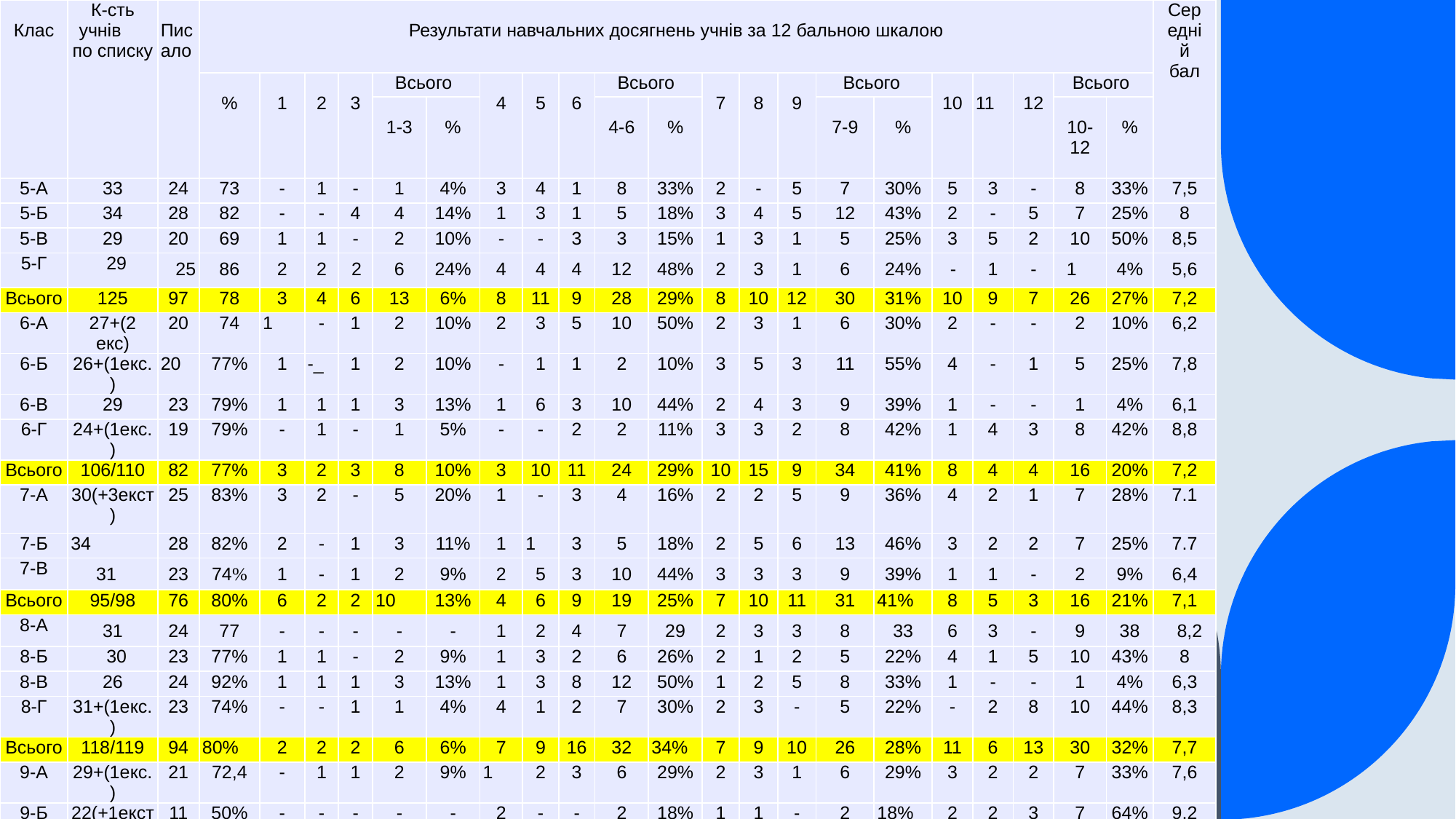

| Клас | К-сть учнів по списку | Писало | Результати навчальних досягнень учнів за 12 бальною шкалою |  |  |  |  |  |  |  |  |  |  |  |  |  |  |  |  |  |  |  |  | Середній бал |
| --- | --- | --- | --- | --- | --- | --- | --- | --- | --- | --- | --- | --- | --- | --- | --- | --- | --- | --- | --- | --- | --- | --- | --- | --- |
|  |  |  | % | 1 | 2 | 3 | Всього |  | 4 | 5 | 6 | Всього |  | 7 | 8 | 9 | Всього |  | 10 | 11 | 12 | Всього |  |  |
|  |  |  |  |  |  |  | 1-3 | % |  |  |  | 4-6 | % |  |  |  | 7-9 | % |  |  |  | 10-12 | % |  |
| 5-А | 33 | 24 | 73 | - | 1 | - | 1 | 4% | 3 | 4 | 1 | 8 | 33% | 2 | - | 5 | 7 | 30% | 5 | 3 | - | 8 | 33% | 7,5 |
| 5-Б | 34 | 28 | 82 | - | - | 4 | 4 | 14% | 1 | 3 | 1 | 5 | 18% | 3 | 4 | 5 | 12 | 43% | 2 | - | 5 | 7 | 25% | 8 |
| 5-В | 29 | 20 | 69 | 1 | 1 | - | 2 | 10% | - | - | 3 | 3 | 15% | 1 | 3 | 1 | 5 | 25% | 3 | 5 | 2 | 10 | 50% | 8,5 |
| 5-Г | 29 | 25 | 86 | 2 | 2 | 2 | 6 | 24% | 4 | 4 | 4 | 12 | 48% | 2 | 3 | 1 | 6 | 24% | - | 1 | - | 1 | 4% | 5,6 |
| Всього | 125 | 97 | 78 | 3 | 4 | 6 | 13 | 6% | 8 | 11 | 9 | 28 | 29% | 8 | 10 | 12 | 30 | 31% | 10 | 9 | 7 | 26 | 27% | 7,2 |
| 6-А | 27+(2 екс) | 20 | 74 | 1 | - | 1 | 2 | 10% | 2 | 3 | 5 | 10 | 50% | 2 | 3 | 1 | 6 | 30% | 2 | - | - | 2 | 10% | 6,2 |
| 6-Б | 26+(1екс.) | 20 | 77% | 1 | -\_ | 1 | 2 | 10% | - | 1 | 1 | 2 | 10% | 3 | 5 | 3 | 11 | 55% | 4 | - | 1 | 5 | 25% | 7,8 |
| 6-В | 29 | 23 | 79% | 1 | 1 | 1 | 3 | 13% | 1 | 6 | 3 | 10 | 44% | 2 | 4 | 3 | 9 | 39% | 1 | - | - | 1 | 4% | 6,1 |
| 6-Г | 24+(1екс.) | 19 | 79% | - | 1 | - | 1 | 5% | - | - | 2 | 2 | 11% | 3 | 3 | 2 | 8 | 42% | 1 | 4 | 3 | 8 | 42% | 8,8 |
| Всього | 106/110 | 82 | 77% | 3 | 2 | 3 | 8 | 10% | 3 | 10 | 11 | 24 | 29% | 10 | 15 | 9 | 34 | 41% | 8 | 4 | 4 | 16 | 20% | 7,2 |
| 7-А | 30(+3екст) | 25 | 83% | 3 | 2 | - | 5 | 20% | 1 | - | 3 | 4 | 16% | 2 | 2 | 5 | 9 | 36% | 4 | 2 | 1 | 7 | 28% | 7.1 |
| 7-Б | 34 | 28 | 82% | 2 | - | 1 | 3 | 11% | 1 | 1 | 3 | 5 | 18% | 2 | 5 | 6 | 13 | 46% | 3 | 2 | 2 | 7 | 25% | 7.7 |
| 7-В | 31 | 23 | 74% | 1 | - | 1 | 2 | 9% | 2 | 5 | 3 | 10 | 44% | 3 | 3 | 3 | 9 | 39% | 1 | 1 | - | 2 | 9% | 6,4 |
| Всього | 95/98 | 76 | 80% | 6 | 2 | 2 | 10 | 13% | 4 | 6 | 9 | 19 | 25% | 7 | 10 | 11 | 31 | 41% | 8 | 5 | 3 | 16 | 21% | 7,1 |
| 8-А | 31 | 24 | 77 | - | - | - | - | - | 1 | 2 | 4 | 7 | 29 | 2 | 3 | 3 | 8 | 33 | 6 | 3 | - | 9 | 38 | 8,2 |
| 8-Б | 30 | 23 | 77% | 1 | 1 | - | 2 | 9% | 1 | 3 | 2 | 6 | 26% | 2 | 1 | 2 | 5 | 22% | 4 | 1 | 5 | 10 | 43% | 8 |
| 8-В | 26 | 24 | 92% | 1 | 1 | 1 | 3 | 13% | 1 | 3 | 8 | 12 | 50% | 1 | 2 | 5 | 8 | 33% | 1 | - | - | 1 | 4% | 6,3 |
| 8-Г | 31+(1екс.) | 23 | 74% | - | - | 1 | 1 | 4% | 4 | 1 | 2 | 7 | 30% | 2 | 3 | - | 5 | 22% | - | 2 | 8 | 10 | 44% | 8,3 |
| Всього | 118/119 | 94 | 80% | 2 | 2 | 2 | 6 | 6% | 7 | 9 | 16 | 32 | 34% | 7 | 9 | 10 | 26 | 28% | 11 | 6 | 13 | 30 | 32% | 7,7 |
| 9-А | 29+(1екс.) | 21 | 72,4 | - | 1 | 1 | 2 | 9% | 1 | 2 | 3 | 6 | 29% | 2 | 3 | 1 | 6 | 29% | 3 | 2 | 2 | 7 | 33% | 7,6 |
| 9-Б | 22(+1екст) | 11 | 50% | - | - | - | - | - | 2 | - | - | 2 | 18% | 1 | 1 | - | 2 | 18% | 2 | 2 | 3 | 7 | 64% | 9,2 |
| 9-В | 27 | 19 | 70% | 3 | 1 | 3 | 7 | 37% | 1 | - | 2 | 3 | 16% | 3 | - | 2 | 5 | 26% | 2 | 2 | - | 4 | 21% | 5,8 |
| 9-Г | 28 | 22 | 79% | - | - | - | - | - | 3 | 7 | 2 | 12 | 55% | 2 | 2 | 4 | 8 | 36% | 1 | 1 | - | 2 | 9% | 6,6 |
| Всього | 106/108 | 73 | 69% | 3 | 2 | 4 | 9 | 9% | 7 | 9 | 7 | 23 | 32% | 8 | 6 | 7 | 21 | 29% | 8 | 7 | 5 | 20 | 30% | 7 |